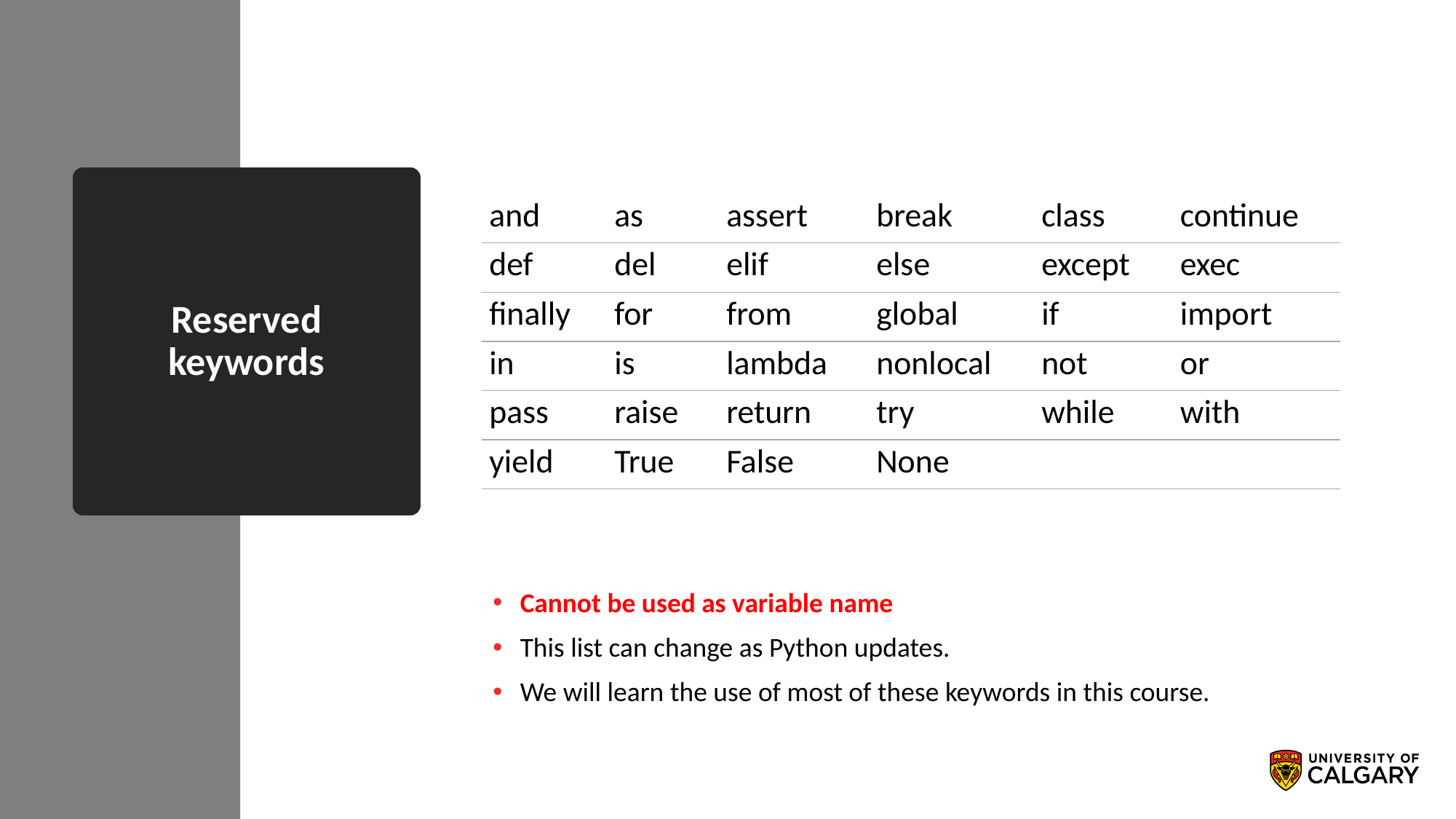

# Reserved keywords
| and | as | assert | break | class | continue |
| --- | --- | --- | --- | --- | --- |
| def | del | elif | else | except | exec |
| finally | for | from | global | if | import |
| in | is | lambda | nonlocal | not | or |
| pass | raise | return | try | while | with |
| yield | True | False | None |  |  |
Cannot be used as variable name
This list can change as Python updates.
We will learn the use of most of these keywords in this course.